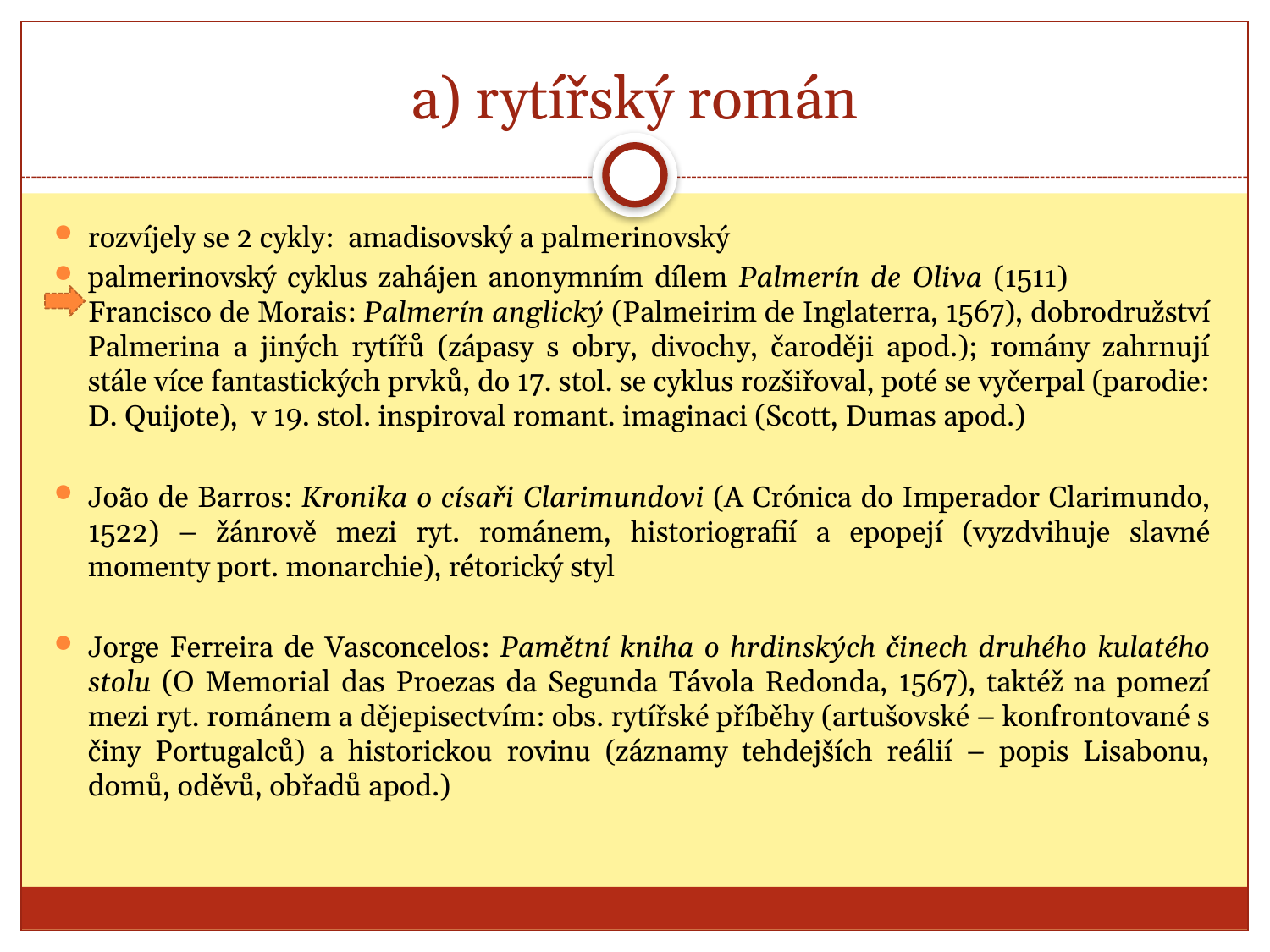

# a) rytířský román
rozvíjely se 2 cykly:  amadisovský a palmerinovský
palmerinovský cyklus zahájen anonymním dílem Palmerín de Oliva (1511)              Francisco de Morais: Palmerín anglický (Palmeirim de Inglaterra, 1567), dobrodružství Palmerina a jiných rytířů (zápasy s obry, divochy, čaroději apod.); romány zahrnují stále více fantastických prvků, do 17. stol. se cyklus rozšiřoval, poté se vyčerpal (parodie: D. Quijote),  v 19. stol. inspiroval romant. imaginaci (Scott, Dumas apod.)

João de Barros: Kronika o císaři Clarimundovi (A Crónica do Imperador Clarimundo, 1522) – žánrově mezi ryt. románem, historiografií a epopejí (vyzdvihuje slavné momenty port. monarchie), rétorický styl

Jorge Ferreira de Vasconcelos: Pamětní kniha o hrdinských činech druhého kulatého stolu (O Memorial das Proezas da Segunda Távola Redonda, 1567), taktéž na pomezí mezi ryt. románem a dějepisectvím: obs. rytířské příběhy (artušovské – konfrontované s činy Portugalců) a historickou rovinu (záznamy tehdejších reálií – popis Lisabonu, domů, oděvů, obřadů apod.)